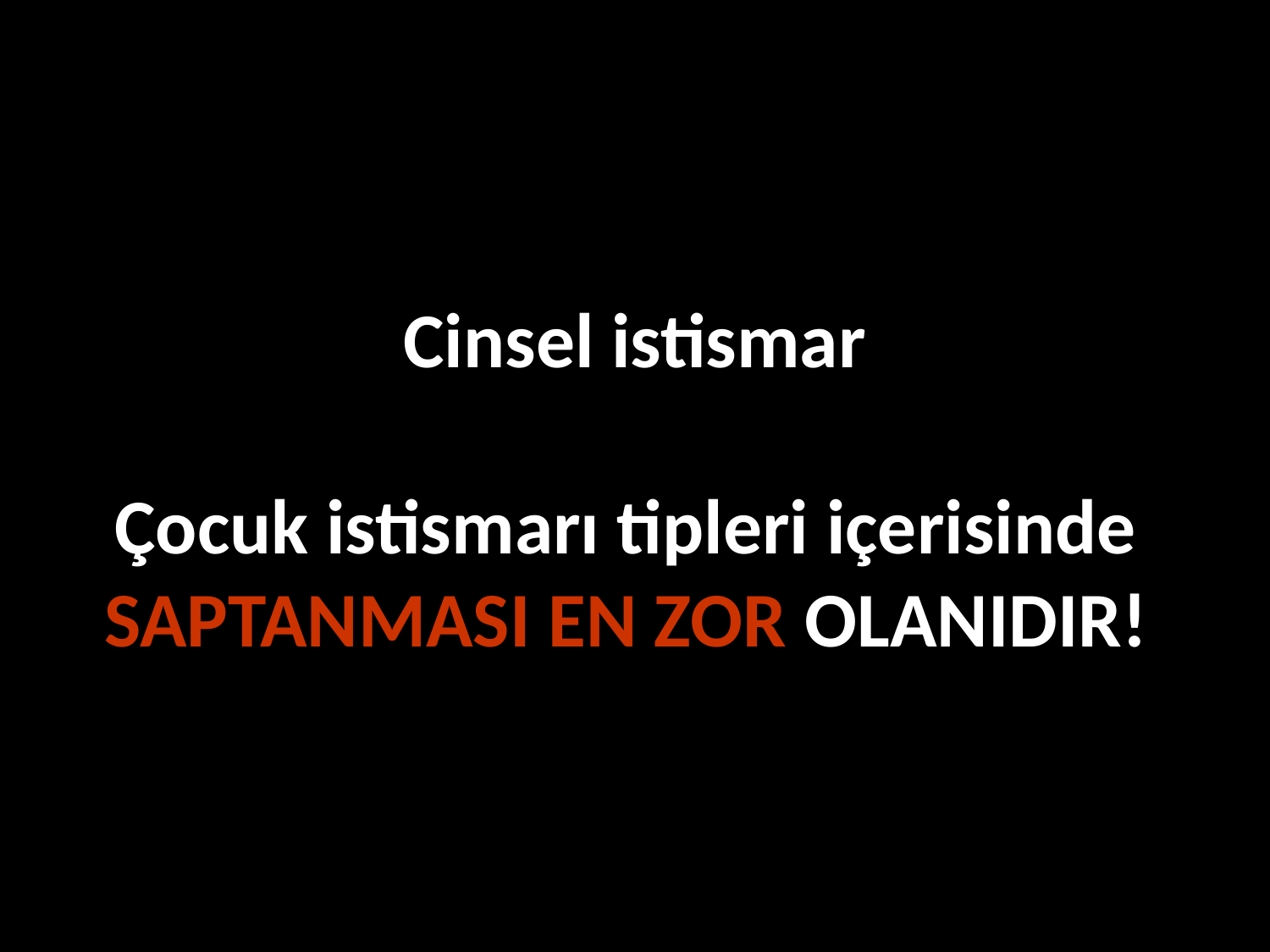

# Cinsel istismar Çocuk istismarı tipleri içerisinde SAPTANMASI EN ZOR OLANIDIR!